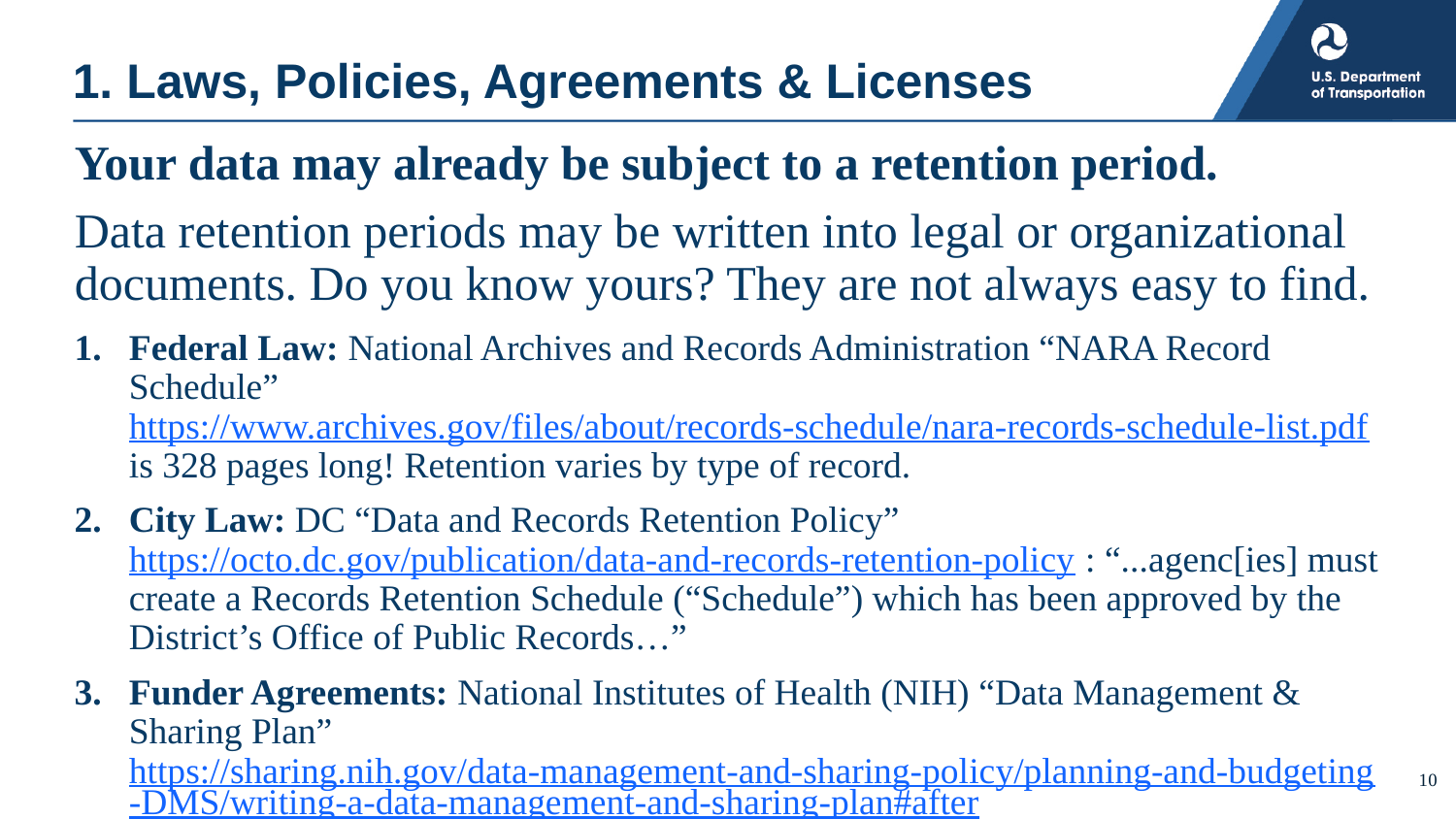

# 1. Laws, Policies, Agreements & Licenses
Your data may already be subject to a retention period.
Data retention periods may be written into legal or organizational documents. Do you know yours? They are not always easy to find.

Federal Law: National Archives and Records Administration “NARA Record Schedule” https://www.archives.gov/files/about/records-schedule/nara-records-schedule-list.pdf is 328 pages long! Retention varies by type of record.
City Law: DC “Data and Records Retention Policy” https://octo.dc.gov/publication/data-and-records-retention-policy : “...agenc[ies] must create a Records Retention Schedule (“Schedule”) which has been approved by the District’s Office of Public Records…”
Funder Agreements: National Institutes of Health (NIH) “Data Management & Sharing Plan” https://sharing.nih.gov/data-management-and-sharing-policy/planning-and-budgeting-DMS/writing-a-data-management-and-sharing-plan#after : “… make … data available for as long as … useful for the larger research community….”
10